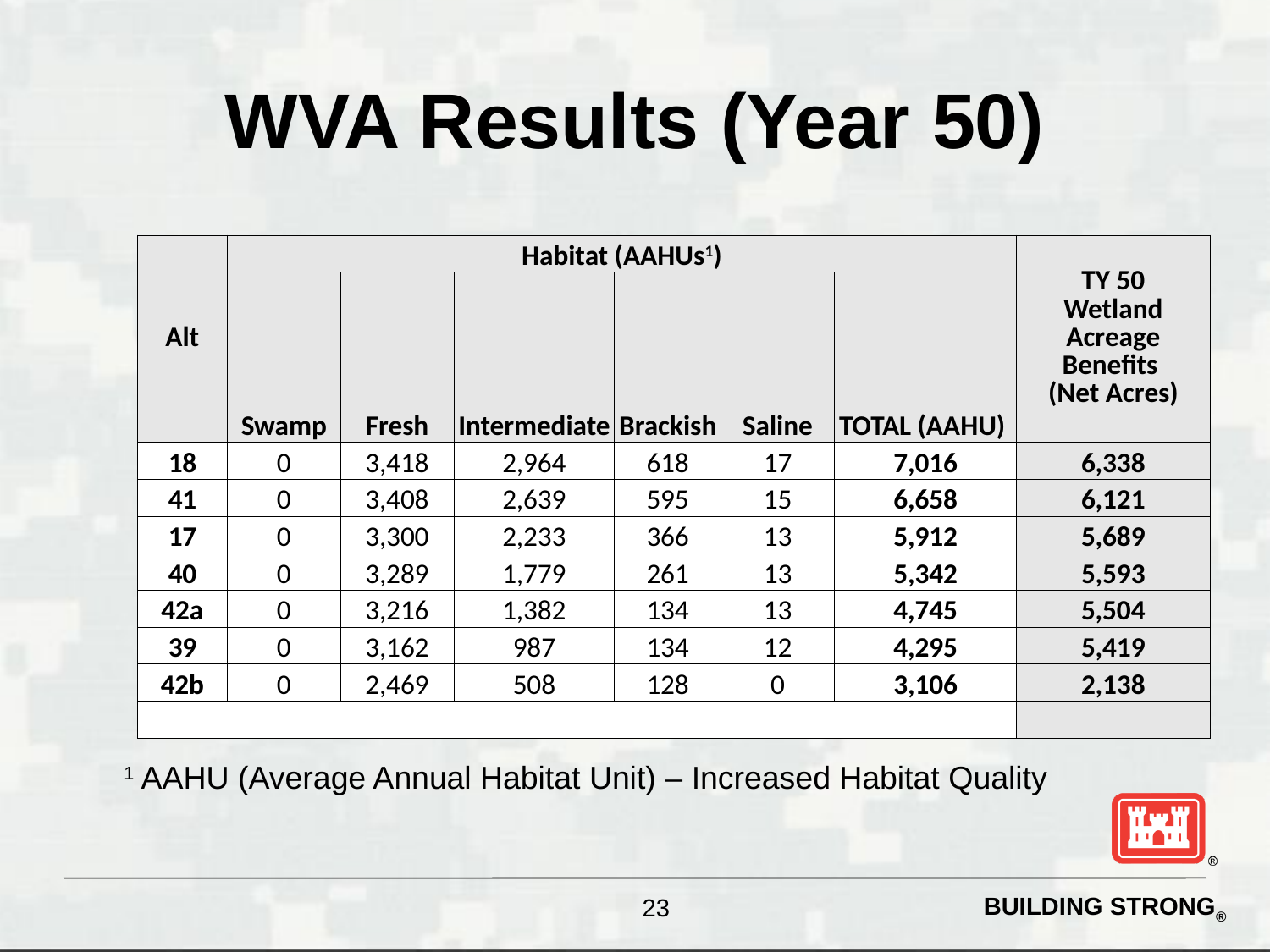

# WVA Results (Year 50)
| Alt | Habitat (AAHUs1) |  |  |  |  |  | TY 50 Wetland Acreage Benefits (Net Acres) |
| --- | --- | --- | --- | --- | --- | --- | --- |
|  | Swamp | Fresh | Intermediate | Brackish | Saline | TOTAL (AAHU) |  |
| 18 | 0 | 3,418 | 2,964 | 618 | 17 | 7,016 | 6,338 |
| 41 | 0 | 3,408 | 2,639 | 595 | 15 | 6,658 | 6,121 |
| 17 | 0 | 3,300 | 2,233 | 366 | 13 | 5,912 | 5,689 |
| 40 | 0 | 3,289 | 1,779 | 261 | 13 | 5,342 | 5,593 |
| 42a | 0 | 3,216 | 1,382 | 134 | 13 | 4,745 | 5,504 |
| 39 | 0 | 3,162 | 987 | 134 | 12 | 4,295 | 5,419 |
| 42b | 0 | 2,469 | 508 | 128 | 0 | 3,106 | 2,138 |
|  |  |  |  |  |  |  |  |
1 AAHU (Average Annual Habitat Unit) – Increased Habitat Quality
23